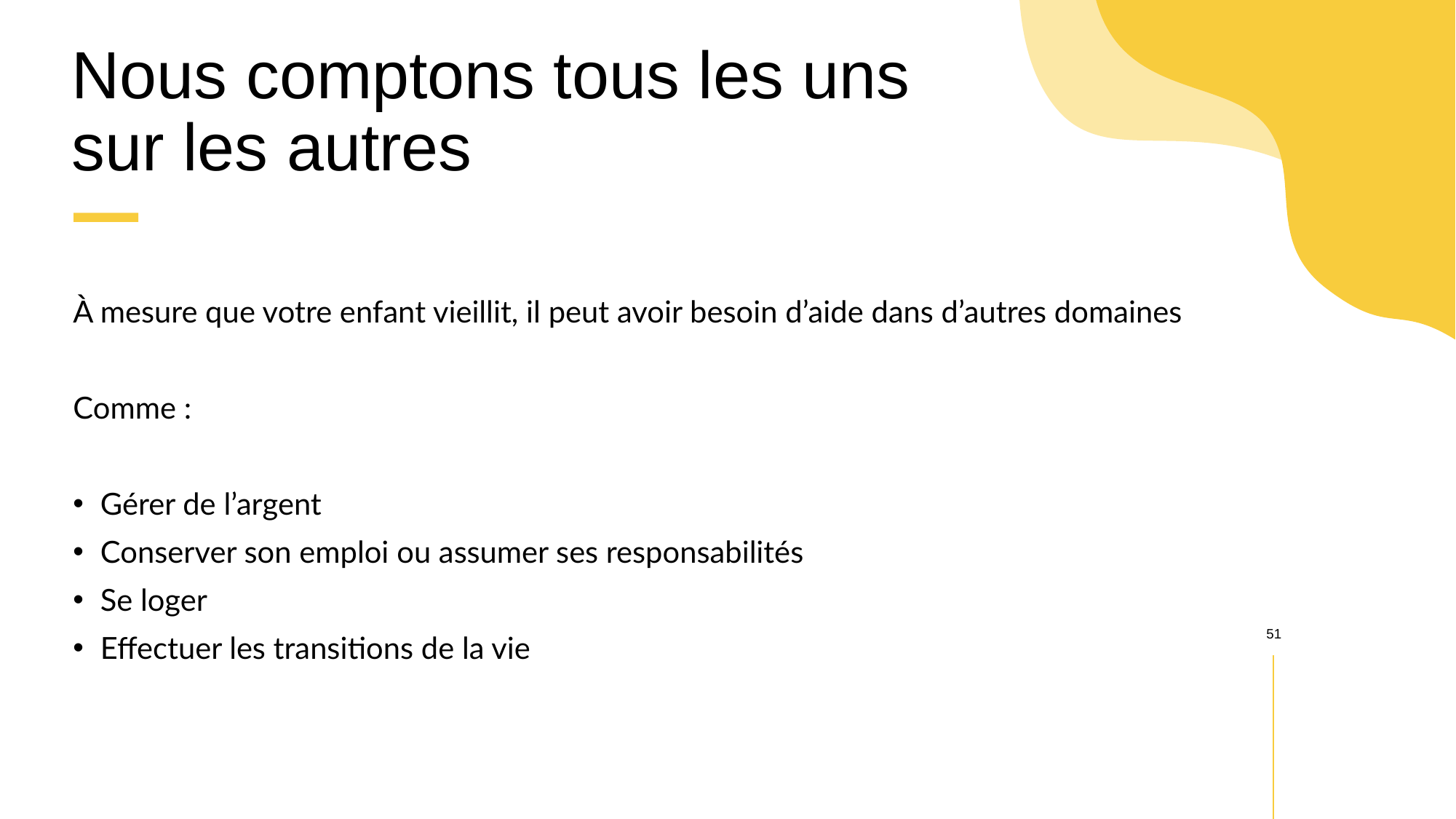

# Nous comptons tous les uns sur les autres

À mesure que votre enfant vieillit, il peut avoir besoin d’aide dans d’autres domaines

Comme :

Gérer de l’argent
Conserver son emploi ou assumer ses responsabilités
Se loger
Effectuer les transitions de la vie
51